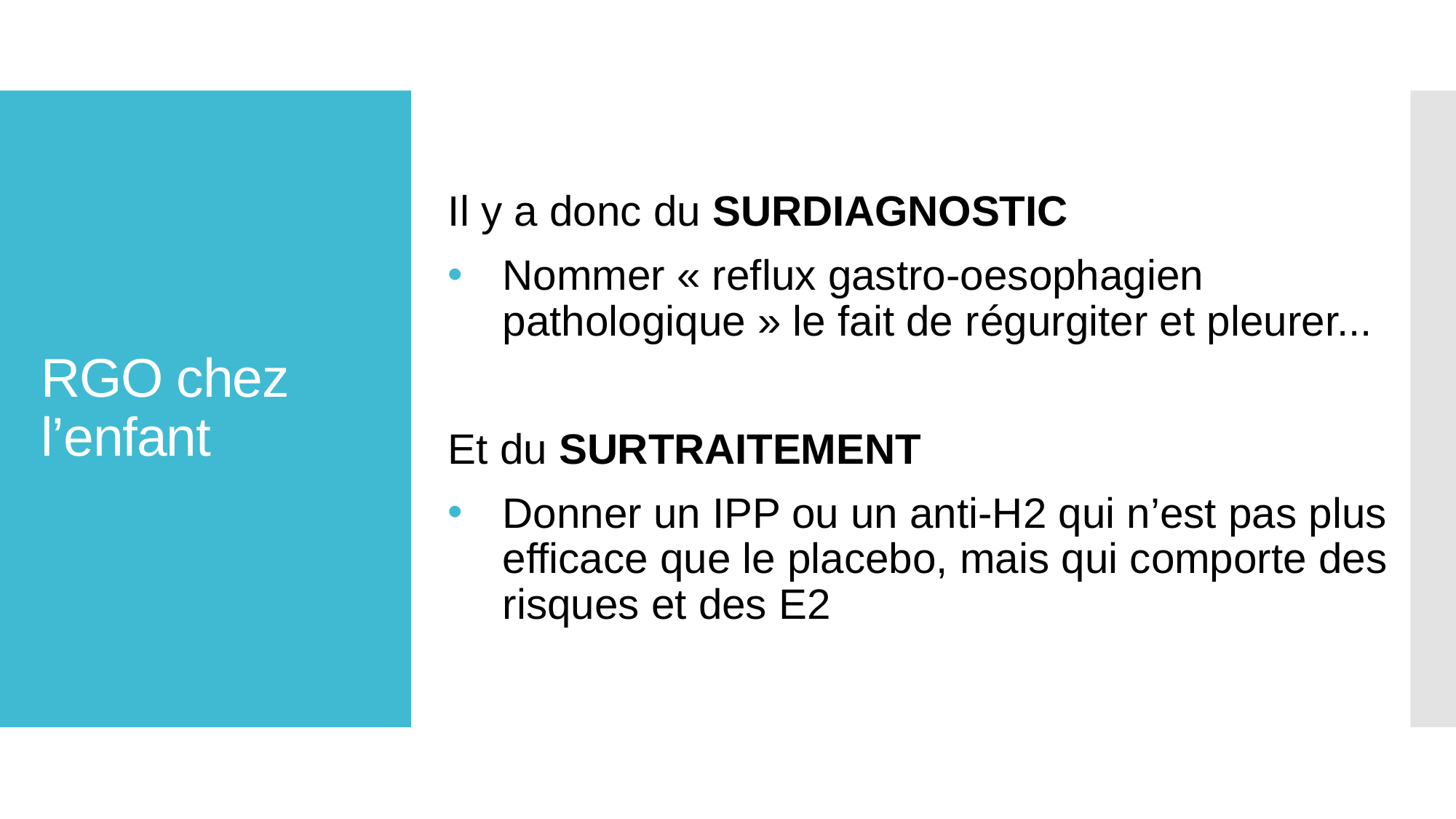

# RGO chez l’enfant
Il y a donc du SURDIAGNOSTIC
Nommer « reflux gastro-oesophagien pathologique » le fait de régurgiter et pleurer...

Et du SURTRAITEMENT
Donner un IPP ou un anti-H2 qui n’est pas plus efficace que le placebo, mais qui comporte des risques et des E2